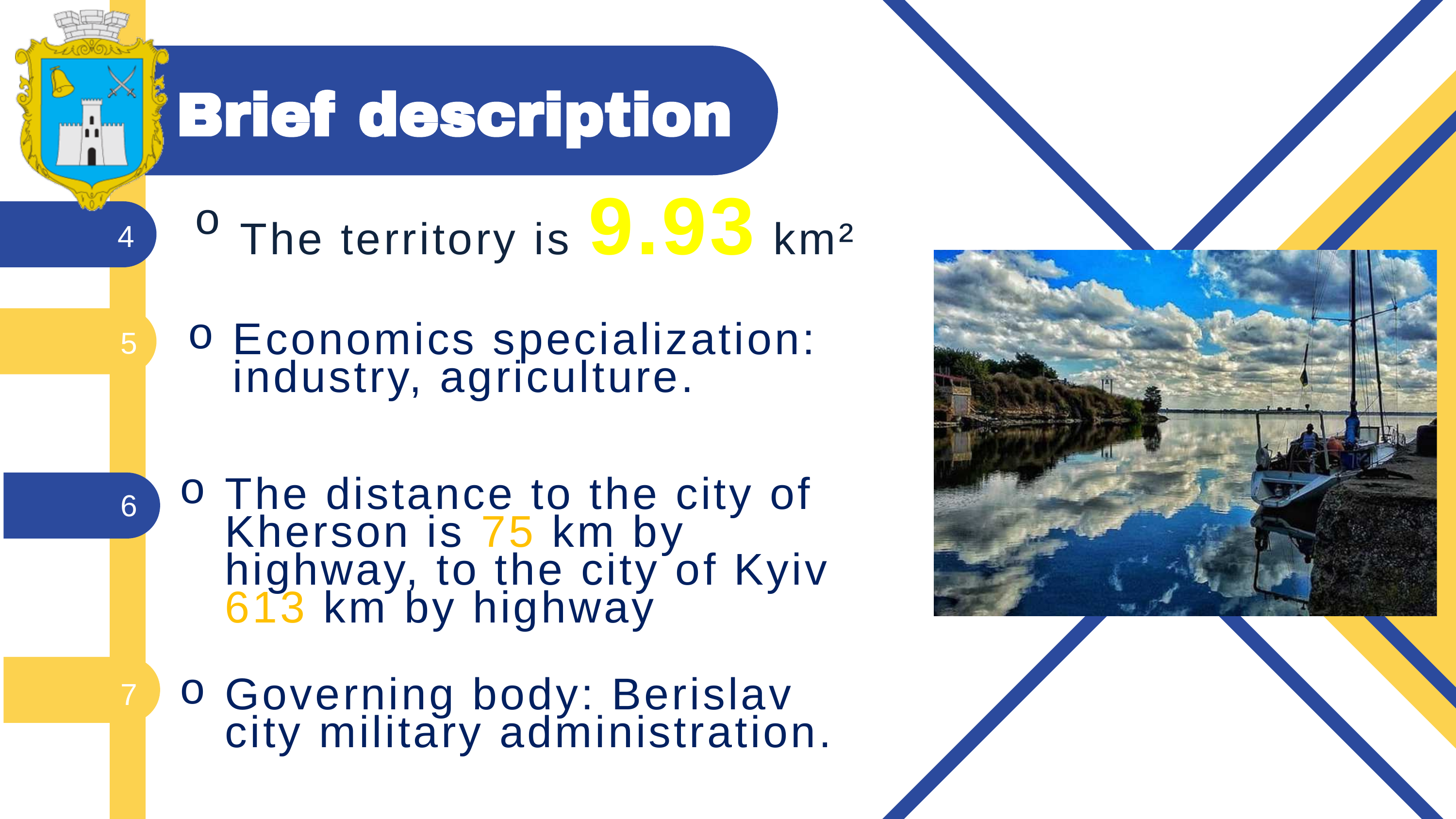

Brief description

4
The territory is 9.93 km²

5
Economics specialization: industry, agriculture.

6
The distance to the city of Kherson is 75 km by highway, to the city of Kyiv 613 km by highway

7
Governing body: Berislav city military administration.